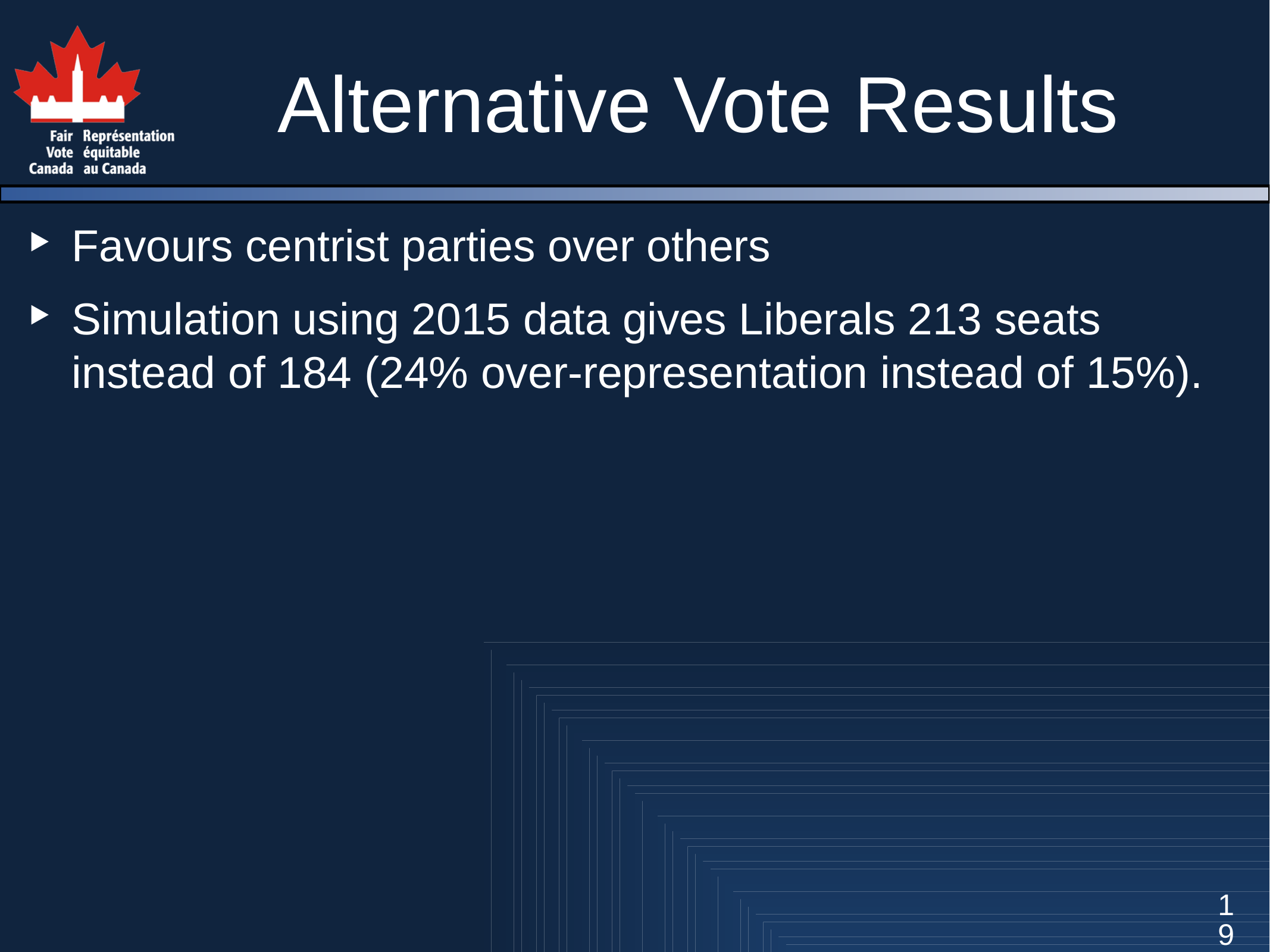

# Alternative Vote Results
Favours centrist parties over others
Simulation using 2015 data gives Liberals 213 seats instead of 184 (24% over-representation instead of 15%).
19